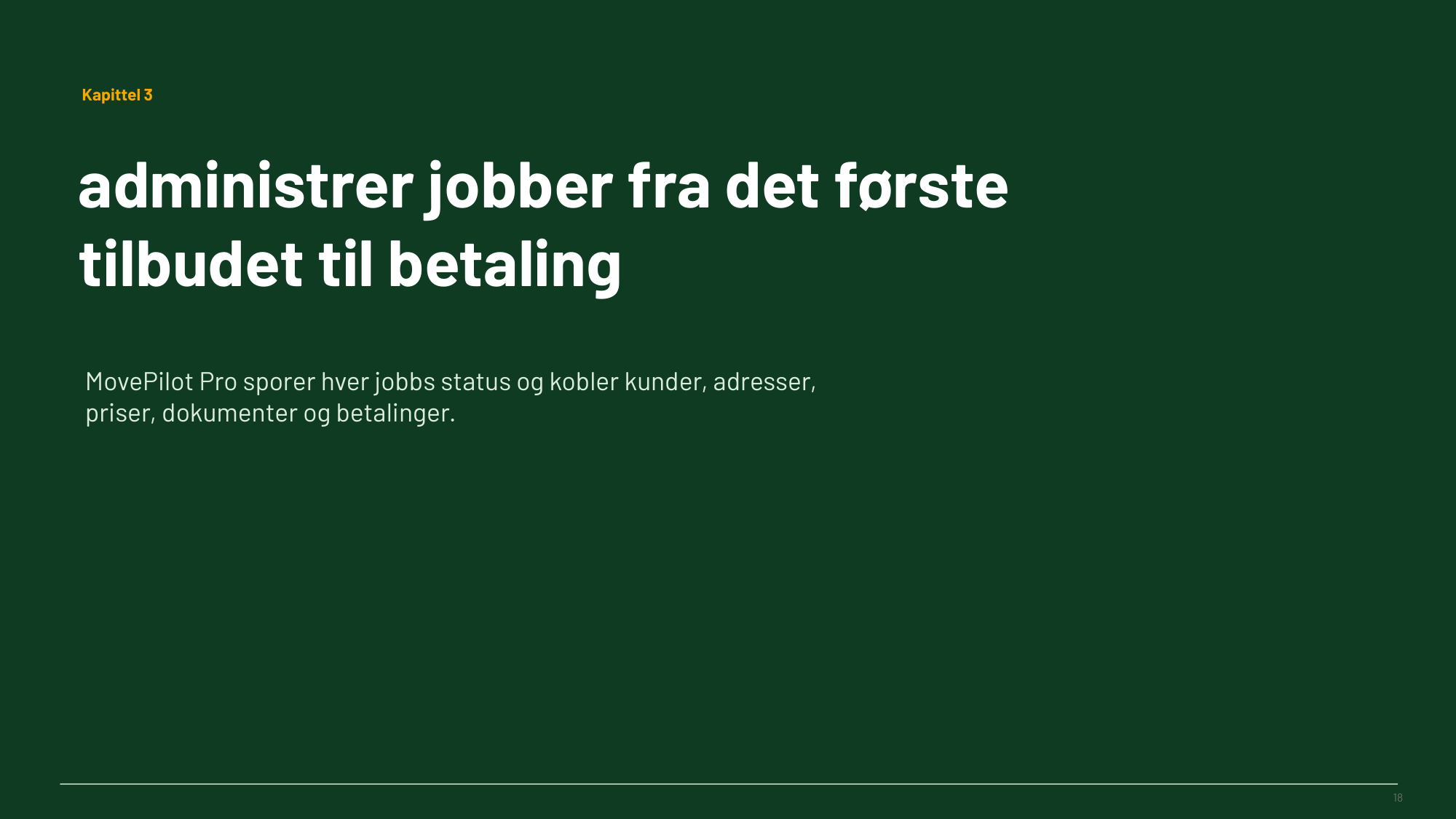

MovePilot Pro 4.0
Kapittel 3
administrer jobber fra det første tilbudet til betaling
MovePilot Pro sporer hver jobbs status og kobler kunder, adresser, priser, dokumenter og betalinger.

18